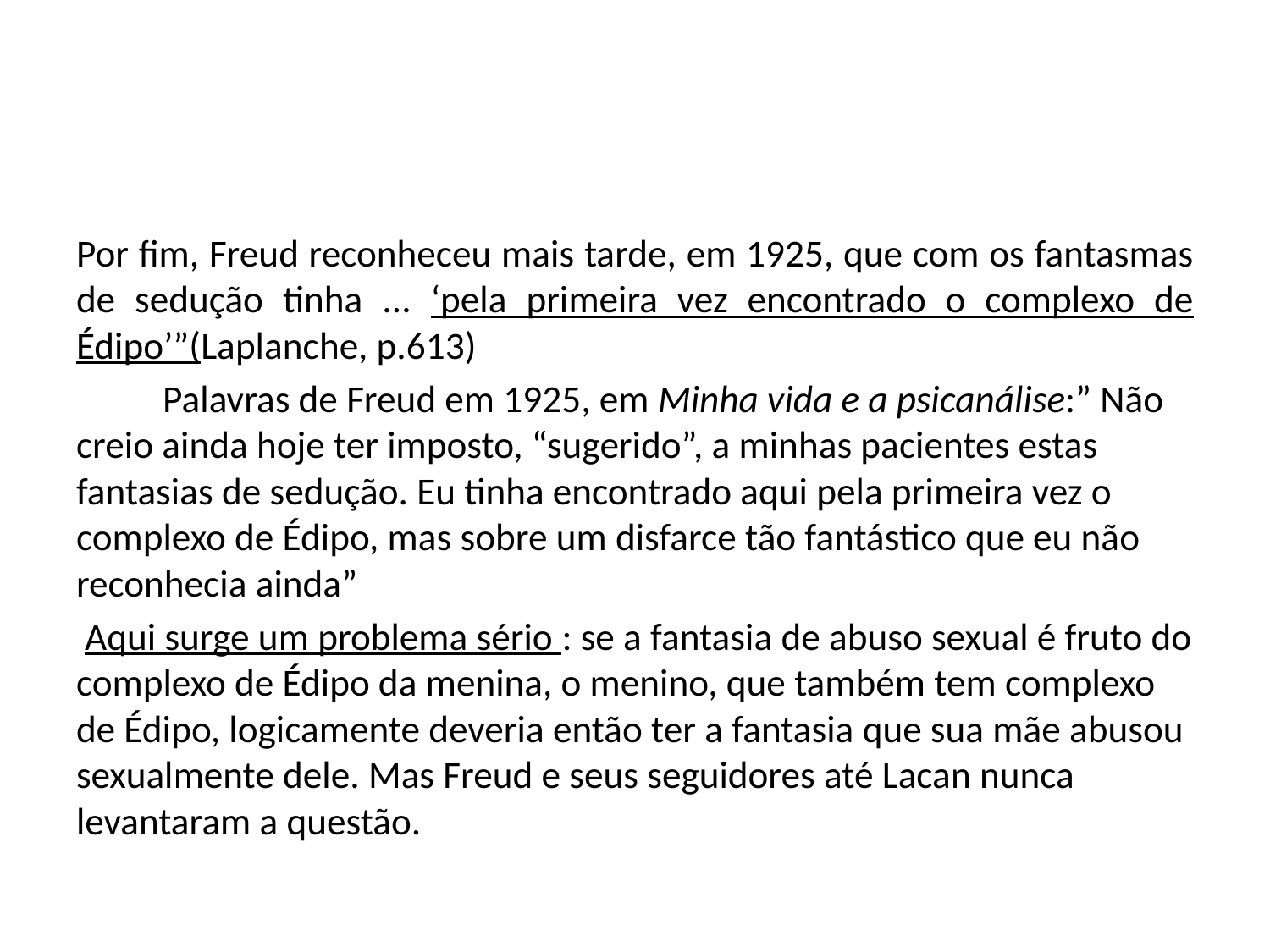

#
Por fim, Freud reconheceu mais tarde, em 1925, que com os fantasmas de sedução tinha ... ‘pela primeira vez encontrado o complexo de Édipo’”(Laplanche, p.613)
	Palavras de Freud em 1925, em Minha vida e a psicanálise:” Não creio ainda hoje ter imposto, “sugerido”, a minhas pacientes estas fantasias de sedução. Eu tinha encontrado aqui pela primeira vez o complexo de Édipo, mas sobre um disfarce tão fantástico que eu não reconhecia ainda”
 Aqui surge um problema sério : se a fantasia de abuso sexual é fruto do complexo de Édipo da menina, o menino, que também tem complexo de Édipo, logicamente deveria então ter a fantasia que sua mãe abusou sexualmente dele. Mas Freud e seus seguidores até Lacan nunca levantaram a questão.